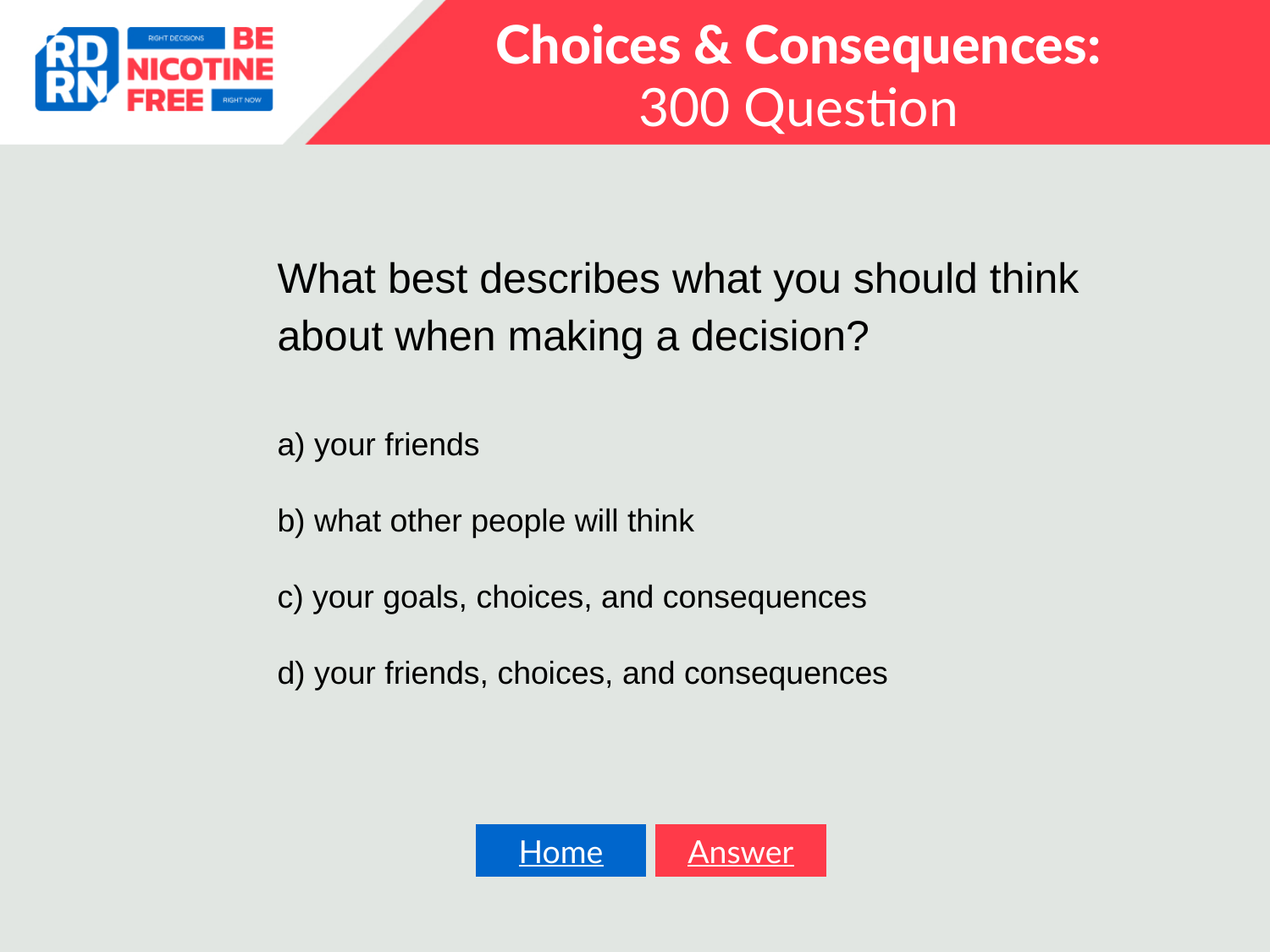

# Choices & Consequences: 300 Question
What best describes what you should think about when making a decision?

a) your friends

b) what other people will think

c) your goals, choices, and consequences

d) your friends, choices, and consequences
Home
Home
Answer